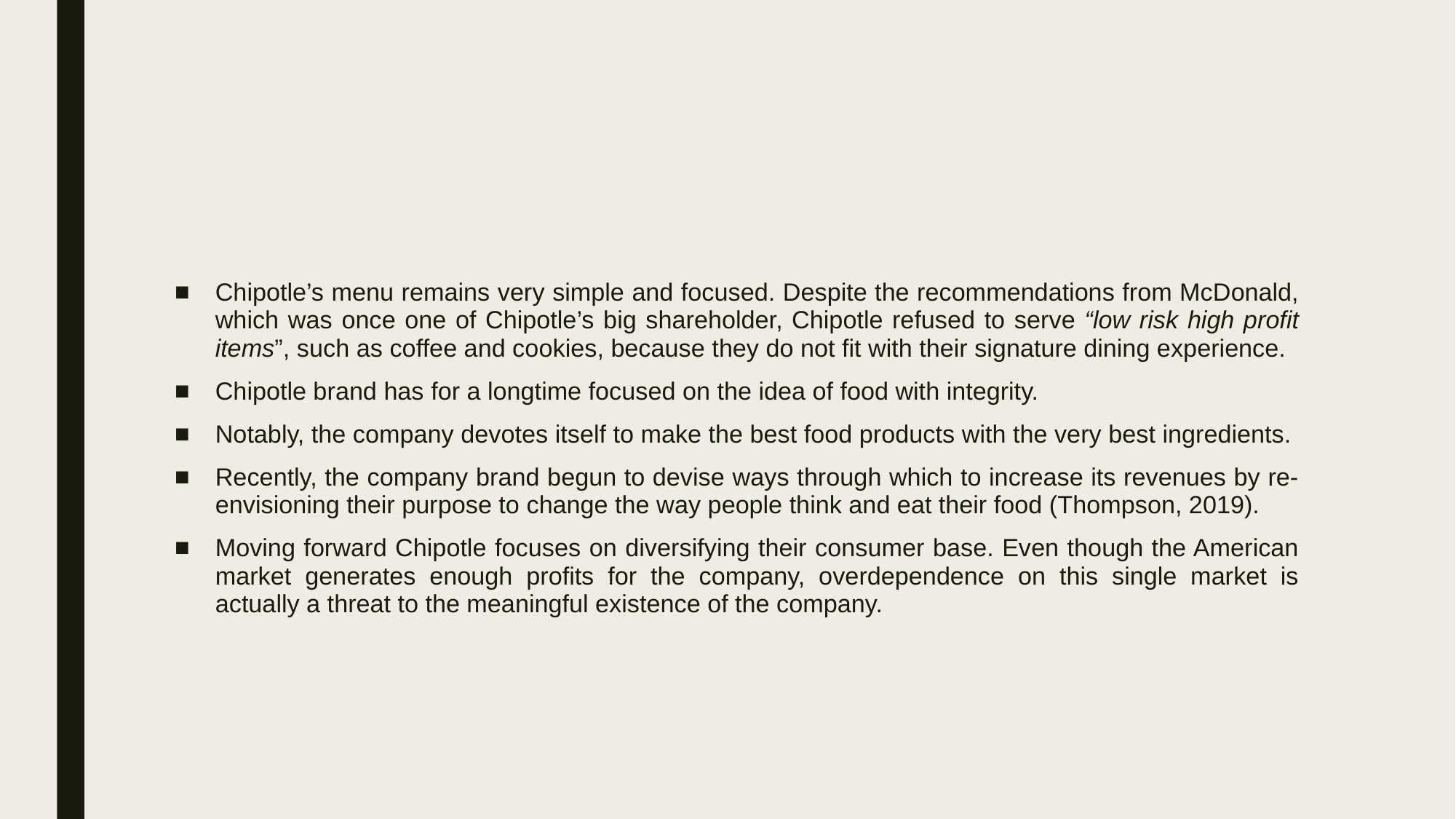

Chipotle’s menu remains very simple and focused. Despite the recommendations from McDonald, which was once one of Chipotle’s big shareholder, Chipotle refused to serve “low risk high profit items”, such as coffee and cookies, because they do not fit with their signature dining experience.
Chipotle brand has for a longtime focused on the idea of food with integrity.
Notably, the company devotes itself to make the best food products with the very best ingredients.
Recently, the company brand begun to devise ways through which to increase its revenues by re-envisioning their purpose to change the way people think and eat their food (Thompson, 2019).
Moving forward Chipotle focuses on diversifying their consumer base. Even though the American market generates enough profits for the company, overdependence on this single market is actually a threat to the meaningful existence of the company.